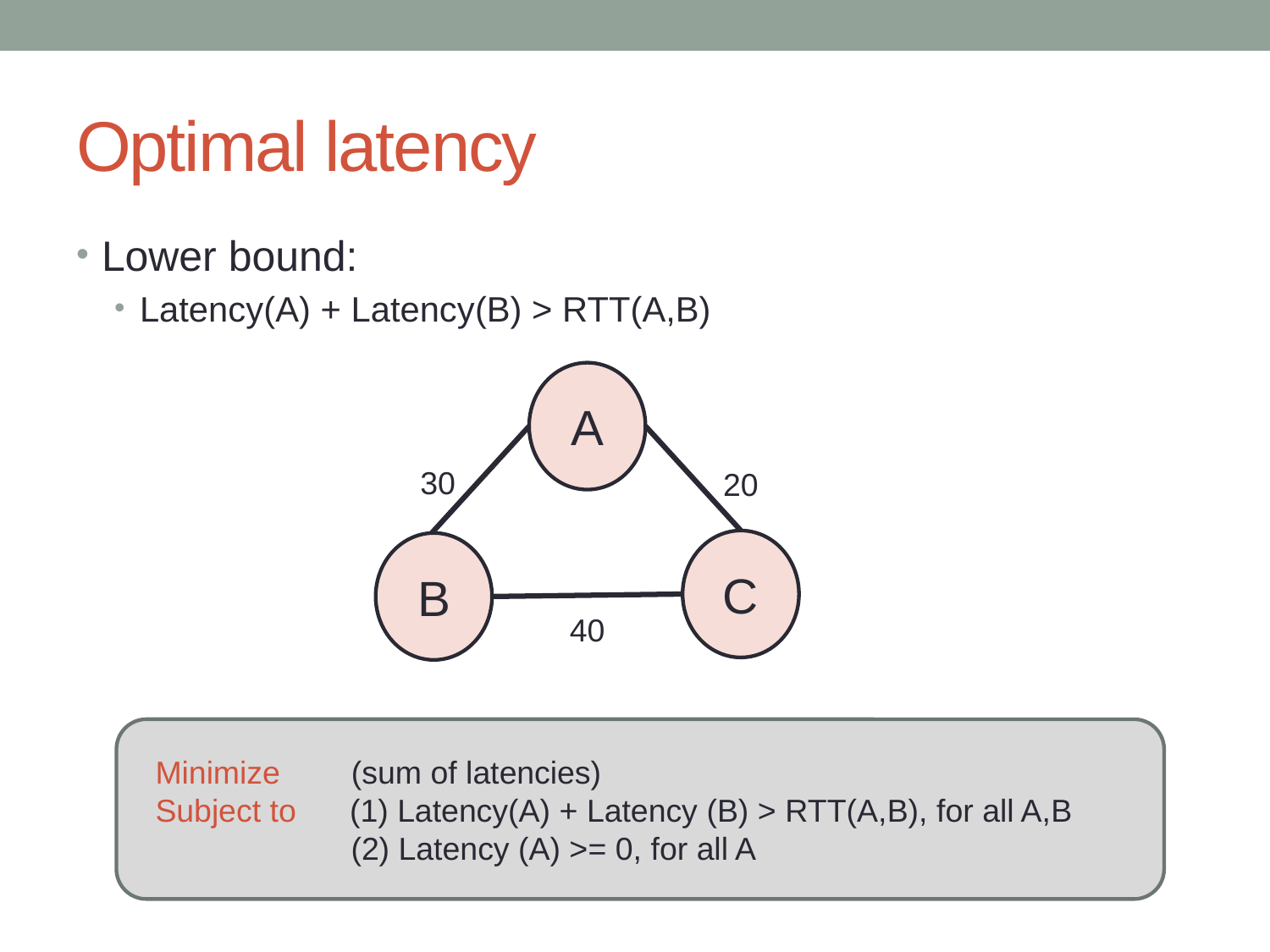

# Optimal latency
Lower bound:
Latency(A) + Latency(B) > RTT(A,B)

A
30
20
C
B
40
  Minimize        (sum of latencies)
  Subject to      (1) Latency(A) + Latency (B) > RTT(A,B), for all A,B
                        (2) Latency (A) >= 0, for all A